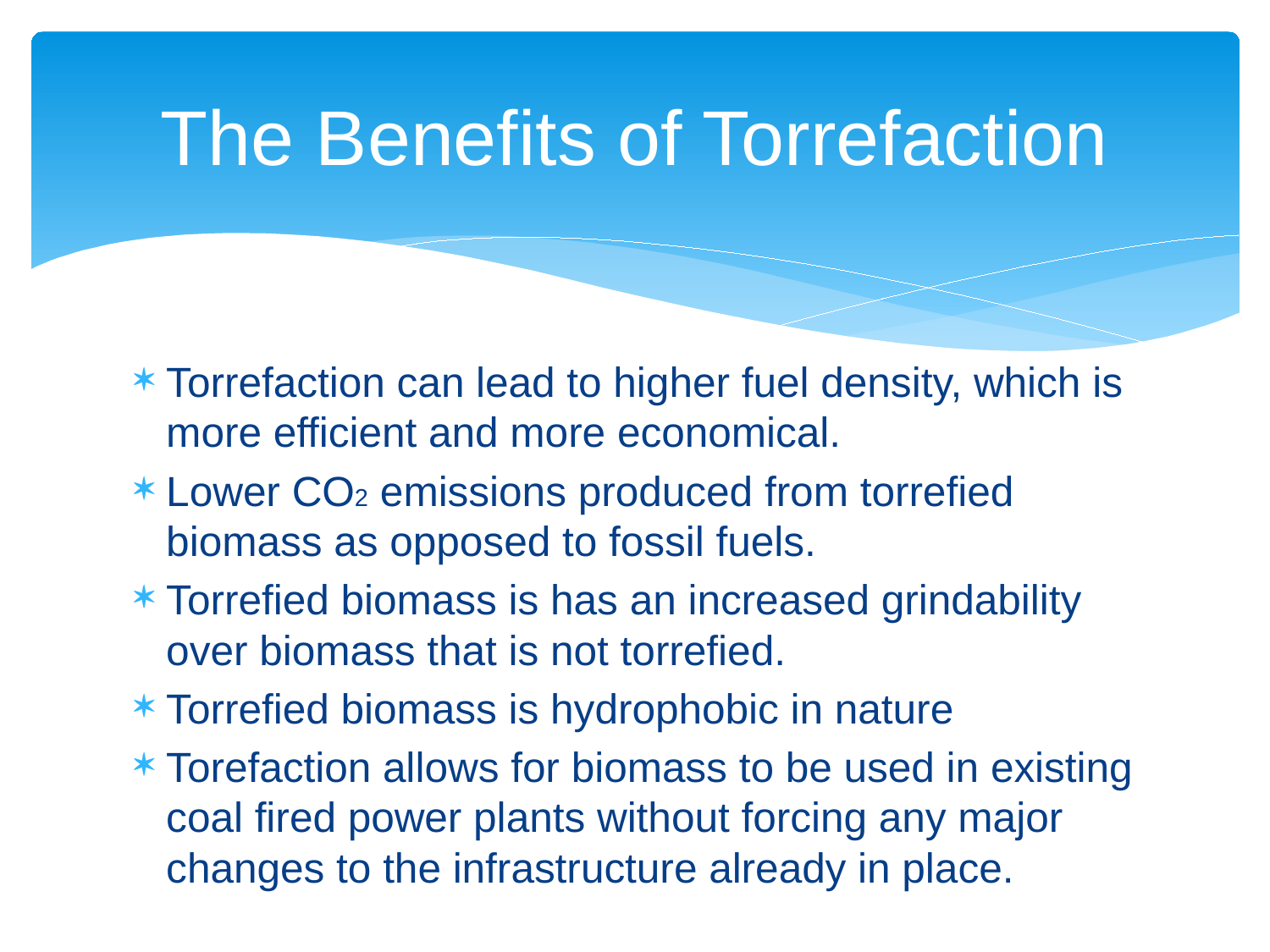

# The Benefits of Torrefaction
Torrefaction can lead to higher fuel density, which is more efficient and more economical.
Lower CO2 emissions produced from torrefied biomass as opposed to fossil fuels.
Torrefied biomass is has an increased grindability over biomass that is not torrefied.
Torrefied biomass is hydrophobic in nature
Torefaction allows for biomass to be used in existing coal fired power plants without forcing any major changes to the infrastructure already in place.